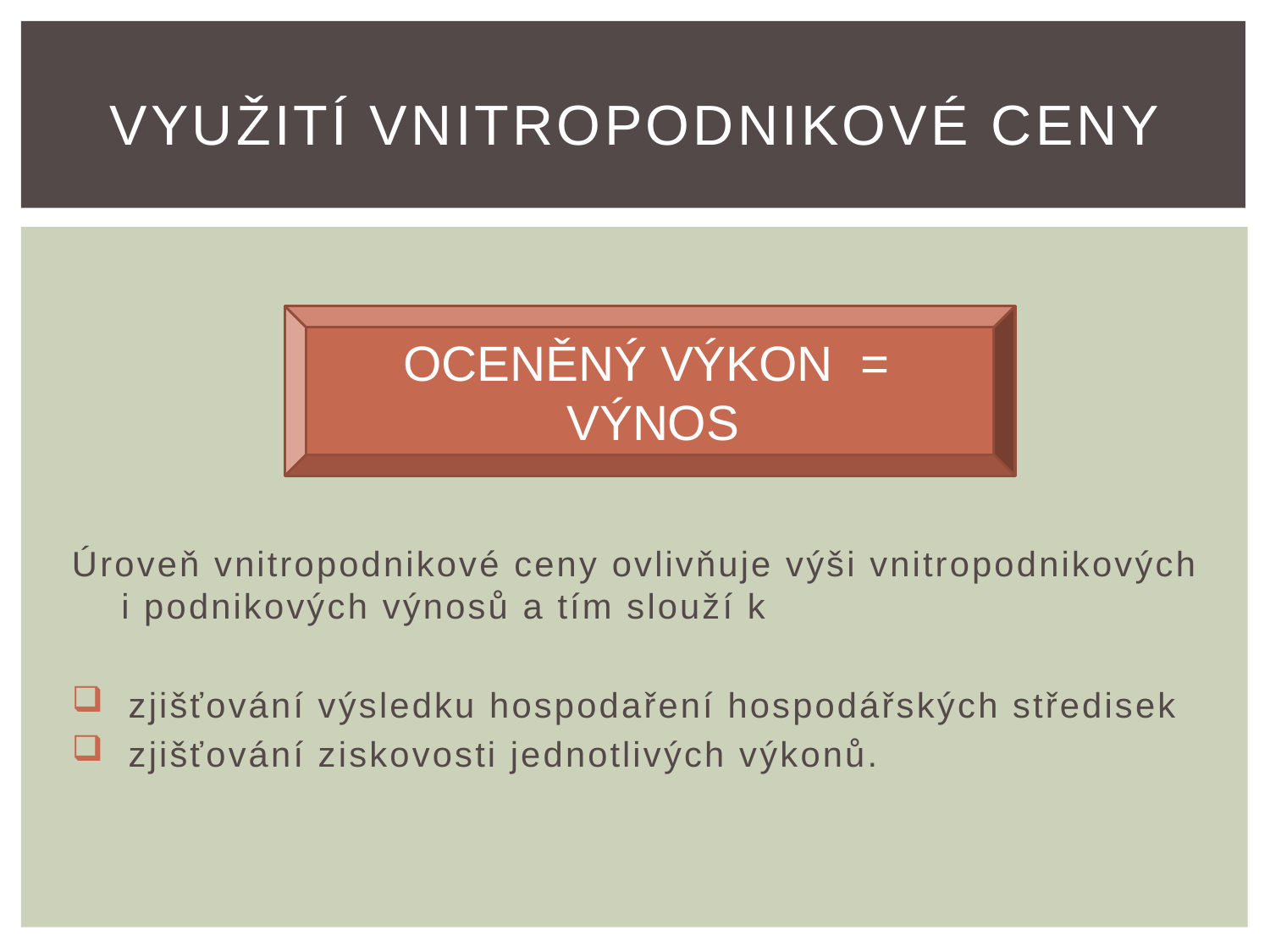

# Využití vnitropodnikové ceny

Úroveň vnitropodnikové ceny ovlivňuje výši vnitropodnikových     i podnikových výnosů a tím slouží k

  zjišťování výsledku hospodaření hospodářských středisek
  zjišťování ziskovosti jednotlivých výkonů.

OCENĚNÝ VÝKON  =  VÝNOS